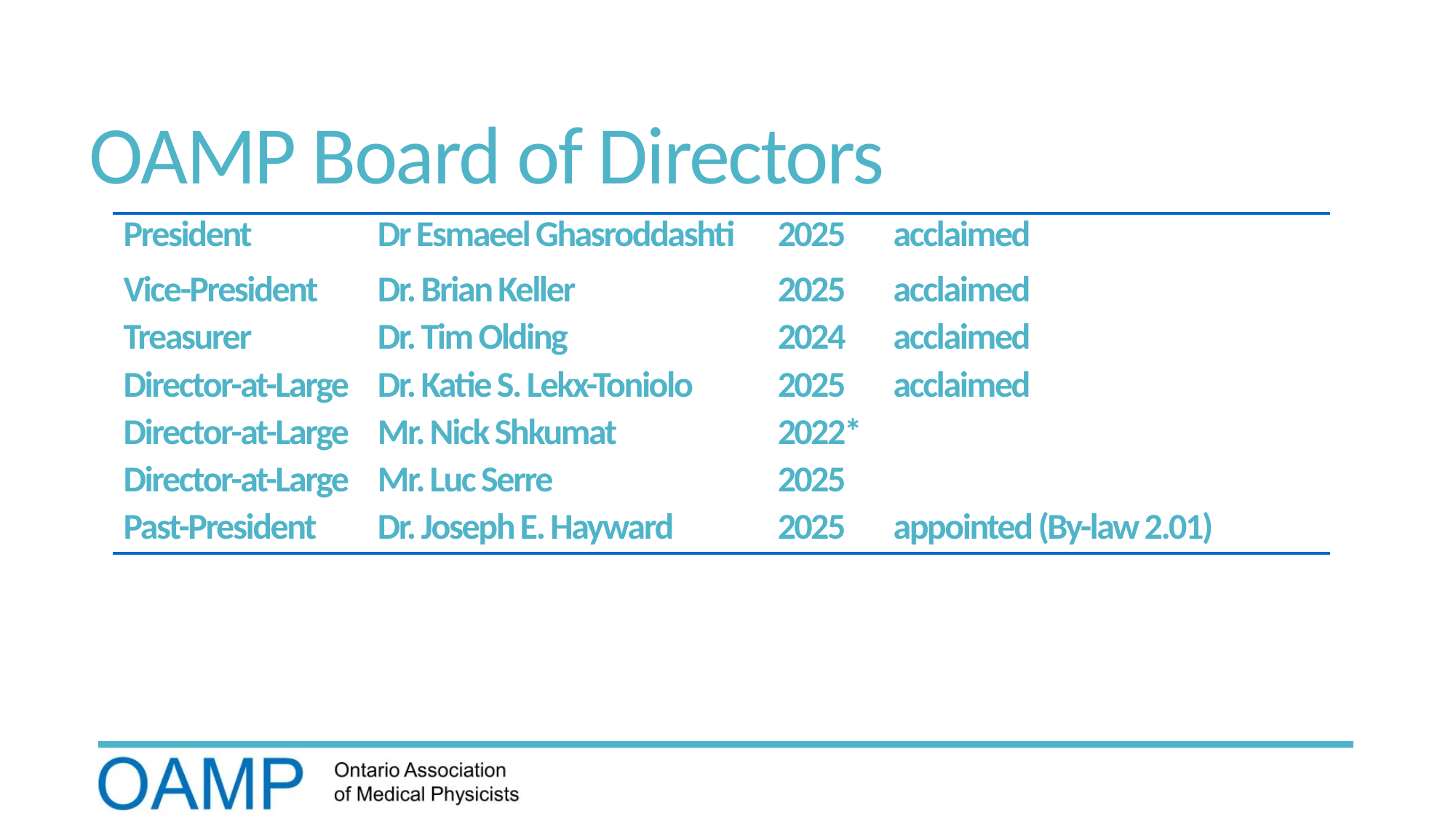

# OAMP Board of Directors
| President | Dr Esmaeel Ghasroddashti | 2025 | acclaimed |
| --- | --- | --- | --- |
| Vice-President | Dr. Brian Keller | 2025 | acclaimed |
| Treasurer | Dr. Tim Olding | 2024 | acclaimed |
| Director-at-Large | Dr. Katie S. Lekx-Toniolo | 2025 | acclaimed |
| Director-at-Large | Mr. Nick Shkumat | 2022\* |  |
| Director-at-Large | Mr. Luc Serre | 2025 |  |
| Past-President | Dr. Joseph E. Hayward | 2025 | appointed (By-law 2.01) |